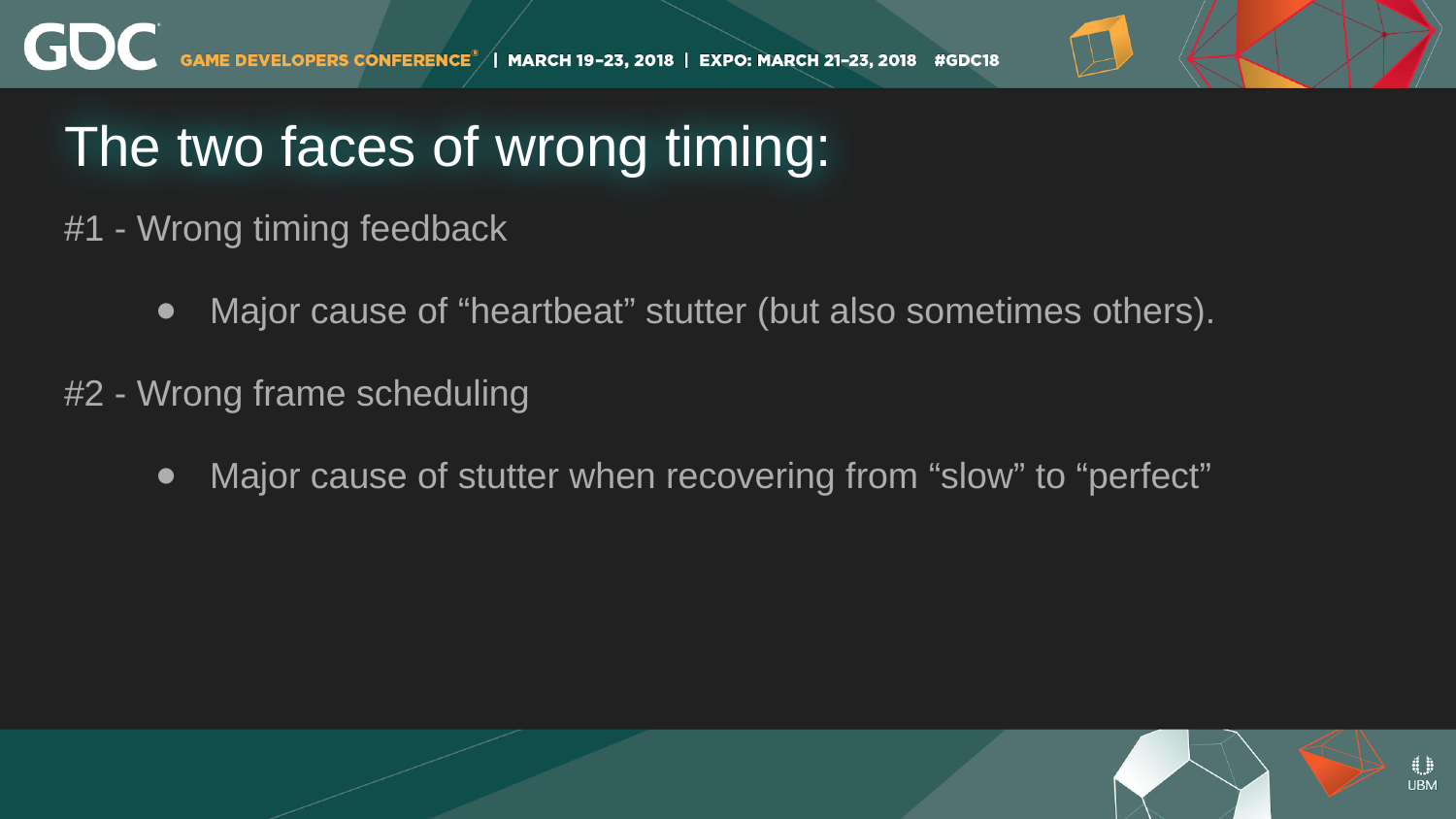

# The two faces of wrong timing:
#1 - Wrong timing feedback
Major cause of “heartbeat” stutter (but also sometimes others).
#2 - Wrong frame scheduling
Major cause of stutter when recovering from “slow” to “perfect”